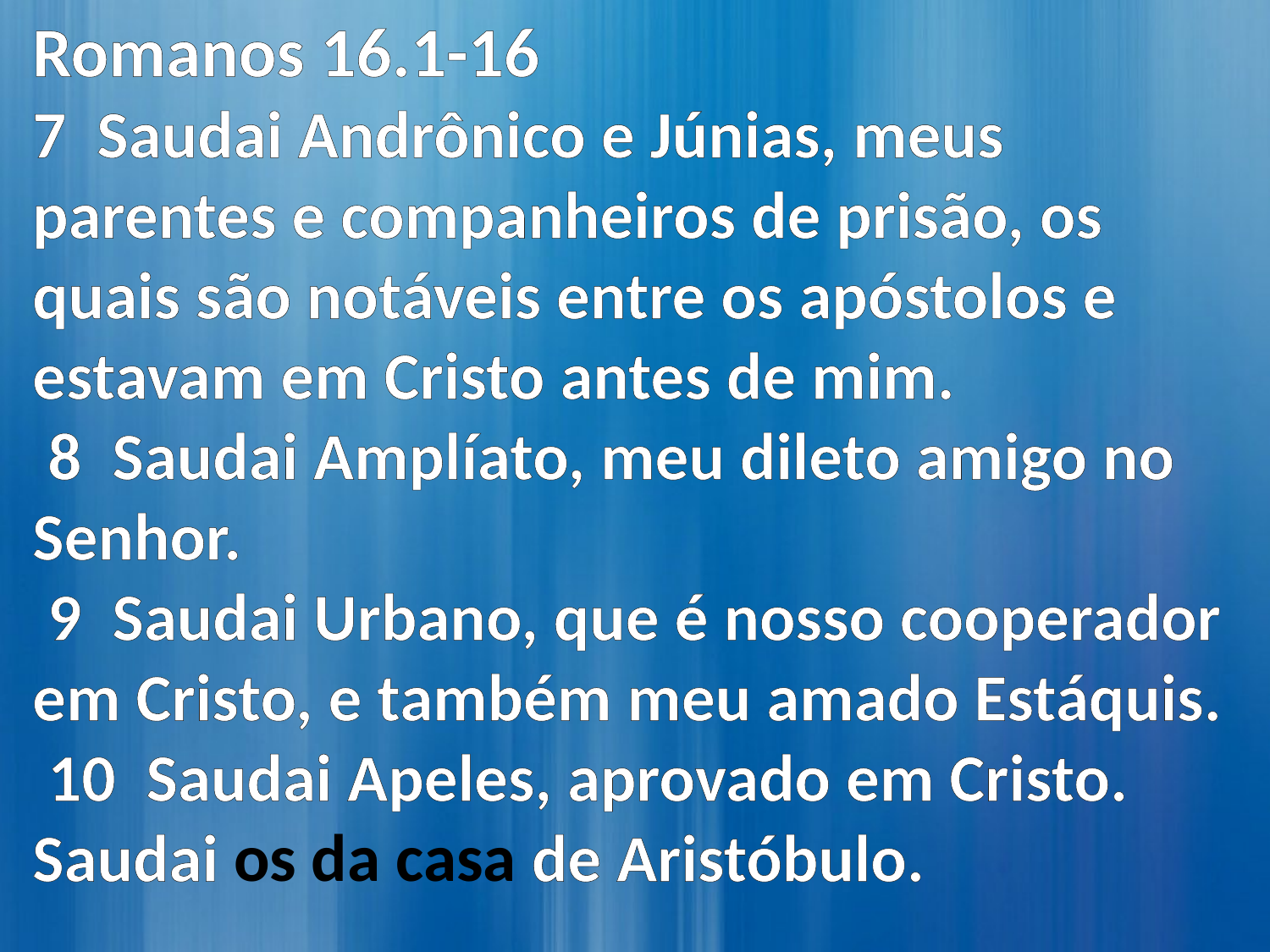

Romanos 16.1-16
7  Saudai Andrônico e Júnias, meus parentes e companheiros de prisão, os quais são notáveis entre os apóstolos e estavam em Cristo antes de mim.
 8  Saudai Amplíato, meu dileto amigo no Senhor.
 9  Saudai Urbano, que é nosso cooperador em Cristo, e também meu amado Estáquis.
 10  Saudai Apeles, aprovado em Cristo. Saudai os da casa de Aristóbulo.